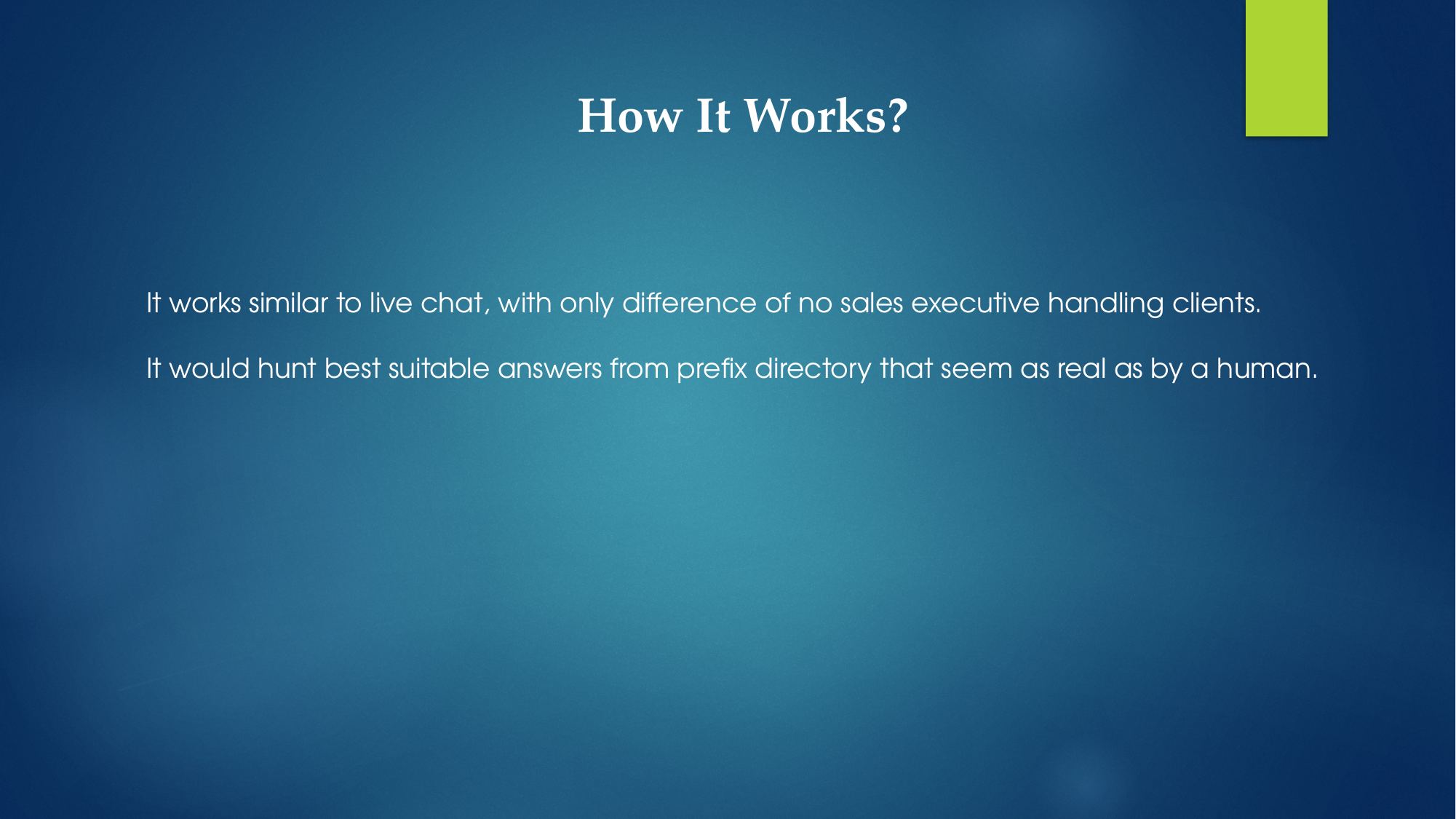

How It Works?
It works similar to live chat, with only difference of no sales executive handling clients.

It would hunt best suitable answers from prefix directory that seem as real as by a human.